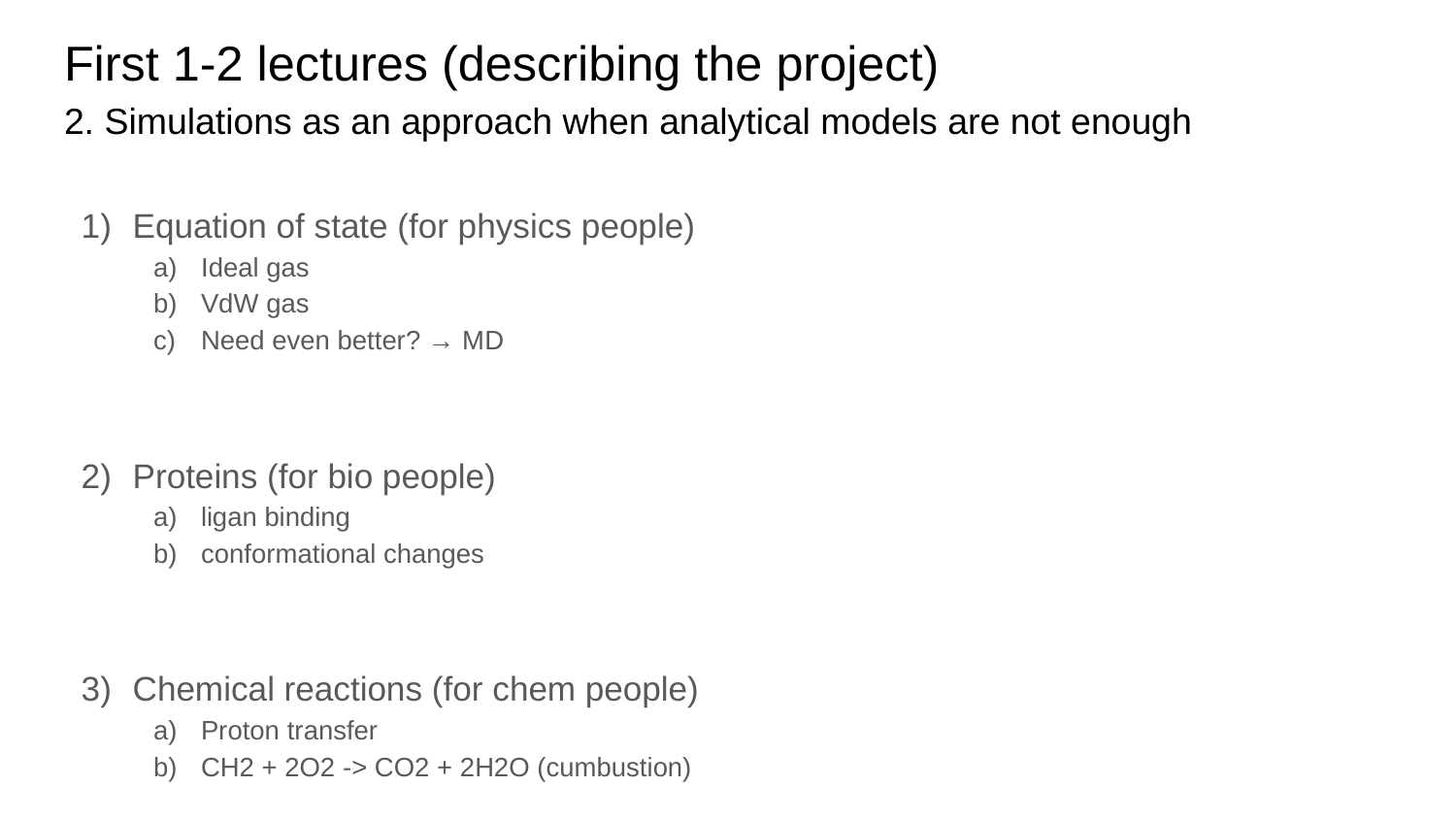

# First 1-2 lectures (describing the project)
2. Simulations as an approach when analytical models are not enough
Equation of state (for physics people)
Ideal gas
VdW gas
Need even better? → MD

Proteins (for bio people)
ligan binding
conformational changes

Chemical reactions (for chem people)
Proton transfer
CH2 + 2O2 -> CO2 + 2H2O (cumbustion)